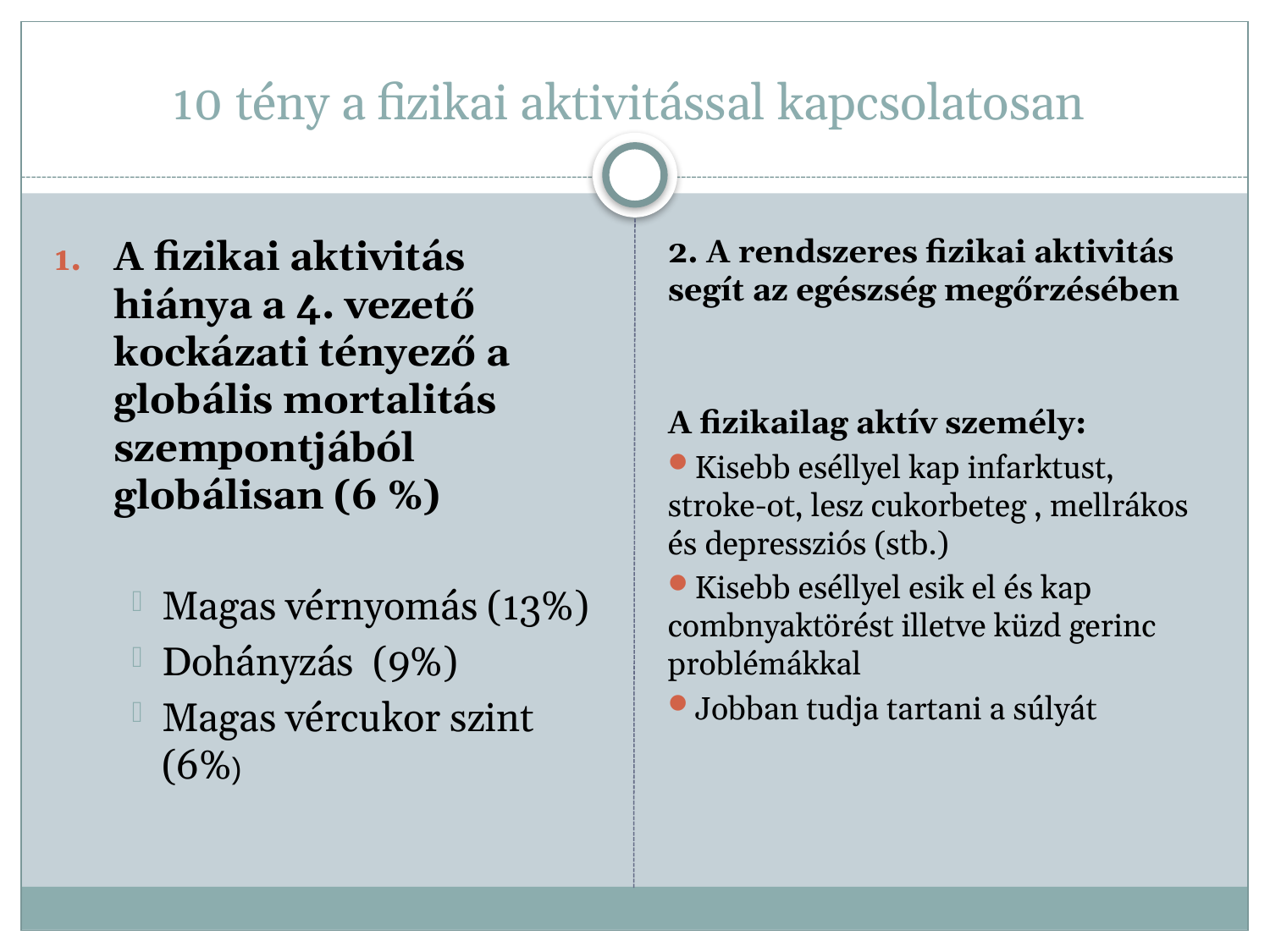

# 10 tény a fizikai aktivitással kapcsolatosan
A fizikai aktivitás hiánya a 4. vezető kockázati tényező a globális mortalitás szempontjából globálisan (6 %)

Magas vérnyomás (13%)
Dohányzás  (9%)
Magas vércukor szint (6%)

2. A rendszeres fizikai aktivitás segít az egészség megőrzésében

A fizikailag aktív személy:
Kisebb eséllyel kap infarktust, stroke-ot, lesz cukorbeteg , mellrákos és depressziós (stb.)
Kisebb eséllyel esik el és kap combnyaktörést illetve küzd gerinc problémákkal
Jobban tudja tartani a súlyát